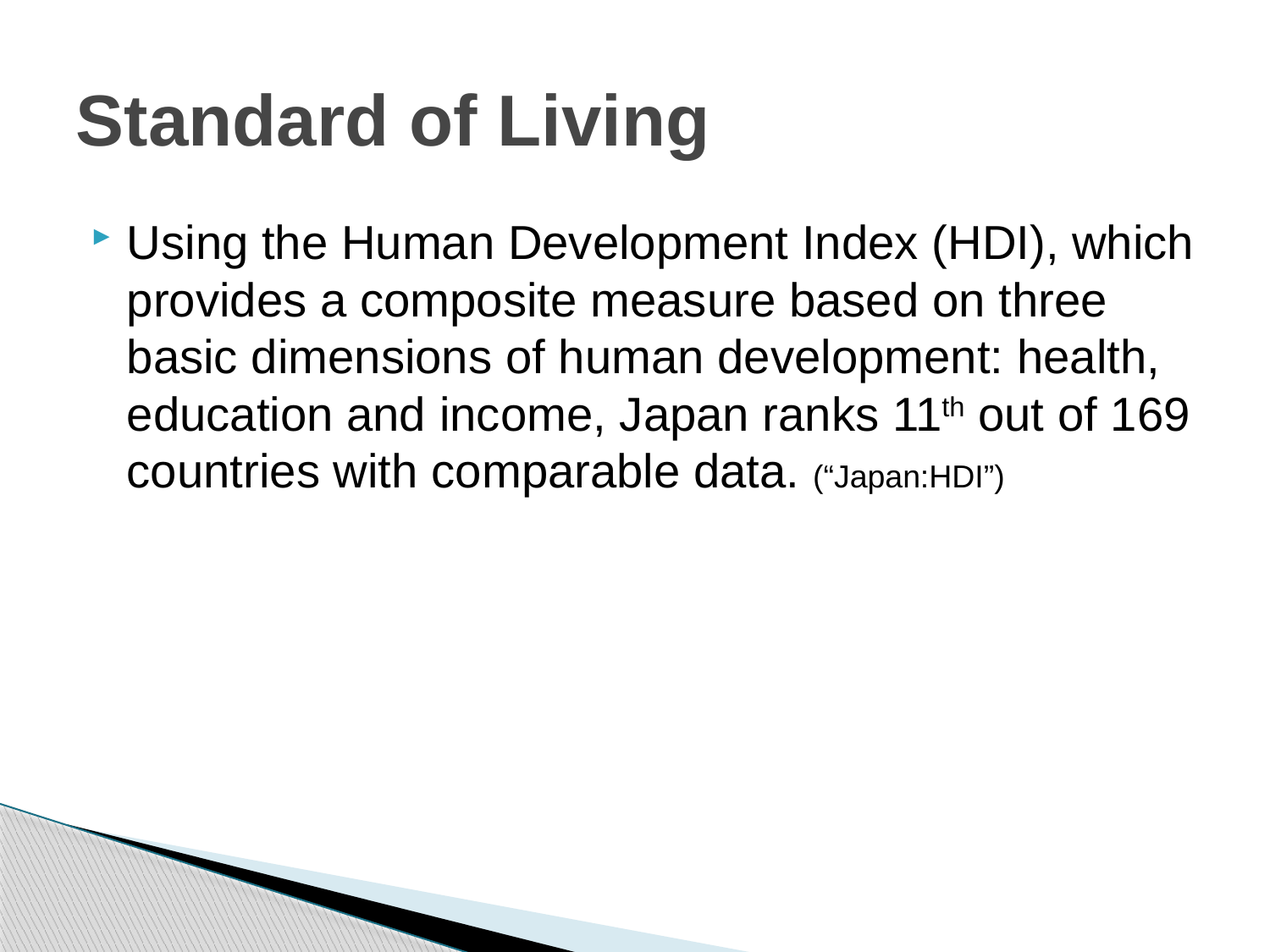

# Standard of Living
Using the Human Development Index (HDI), which provides a composite measure based on three basic dimensions of human development: health, education and income, Japan ranks 11th out of 169 countries with comparable data. (“Japan:HDI”)